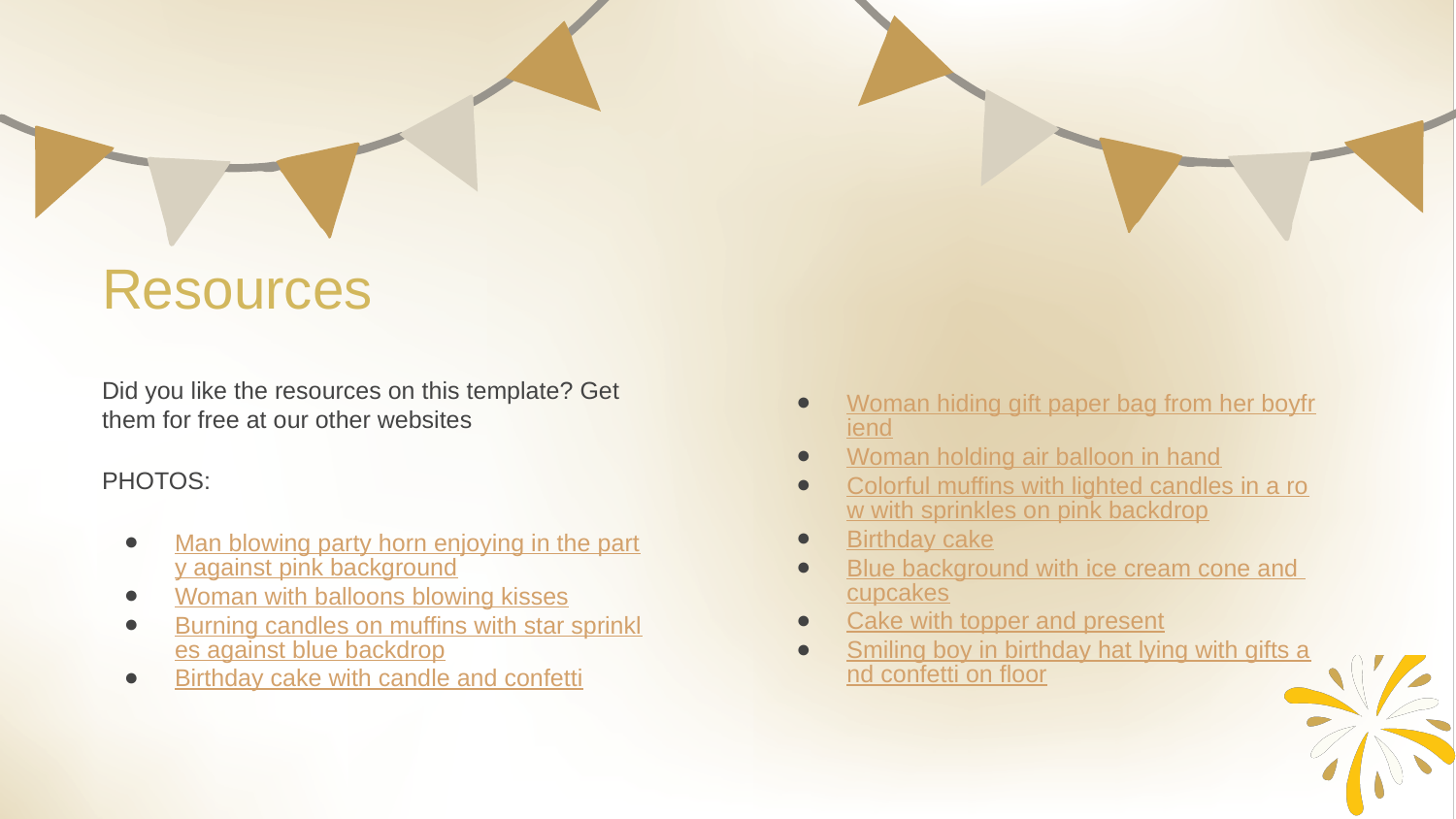

Resources
Did you like the resources on this template? Get them for free at our other websites
PHOTOS:
Man blowing party horn enjoying in the party against pink background
Woman with balloons blowing kisses
Burning candles on muffins with star sprinkles against blue backdrop
Birthday cake with candle and confetti

Woman hiding gift paper bag from her boyfriend
Woman holding air balloon in hand
Colorful muffins with lighted candles in a row with sprinkles on pink backdrop
Birthday cake
Blue background with ice cream cone and cupcakes
Cake with topper and present
Smiling boy in birthday hat lying with gifts and confetti on floor